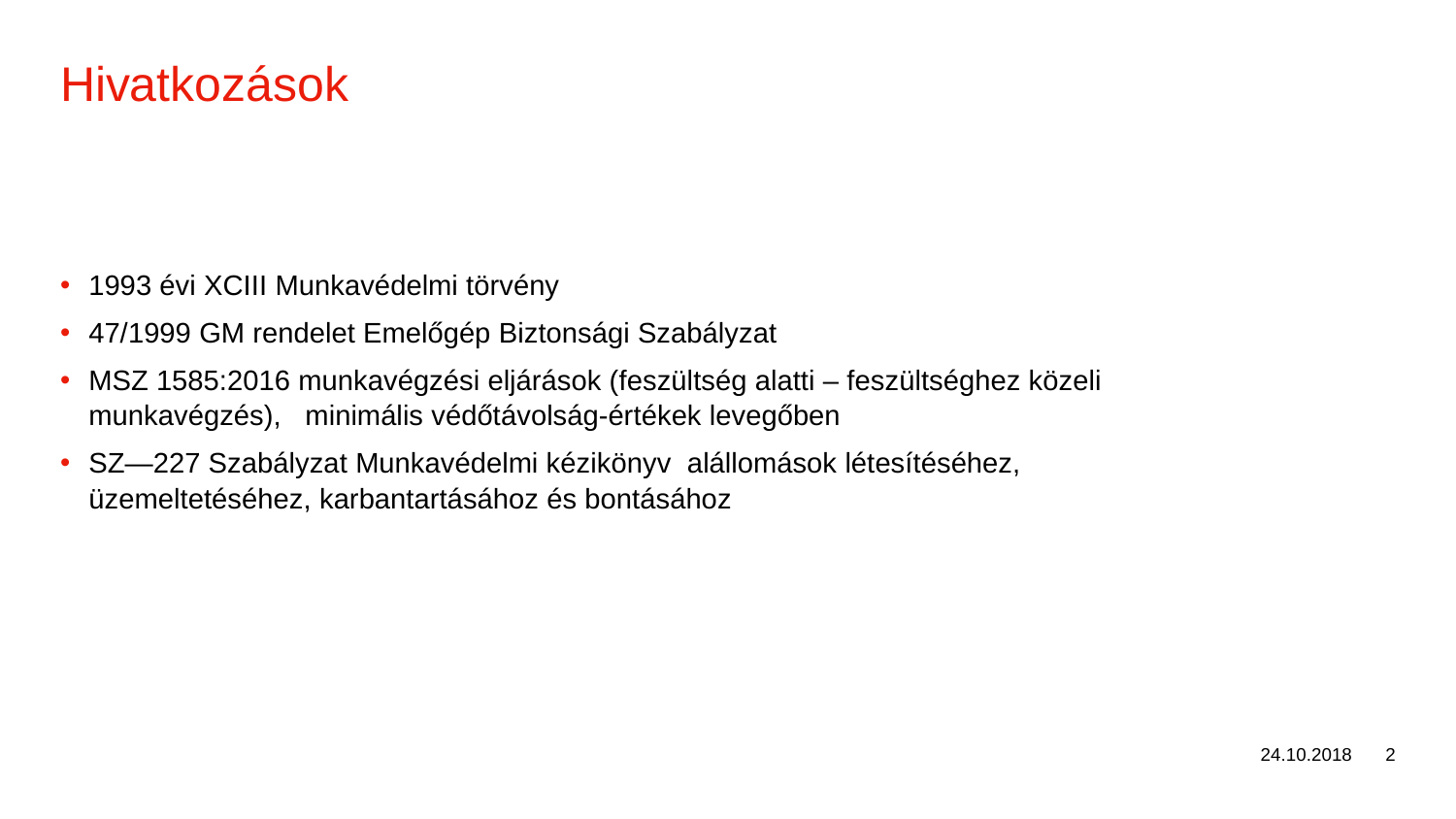

# Hivatkozások

1993 évi XCIII Munkavédelmi törvény
47/1999 GM rendelet Emelőgép Biztonsági Szabályzat
MSZ 1585:2016 munkavégzési eljárások (feszültség alatti – feszültséghez közeli munkavégzés),   minimális védőtávolság-értékek levegőben
SZ—227 Szabályzat Munkavédelmi kézikönyv  alállomások létesítéséhez, üzemeltetéséhez, karbantartásához és bontásához

24.10.2018
2